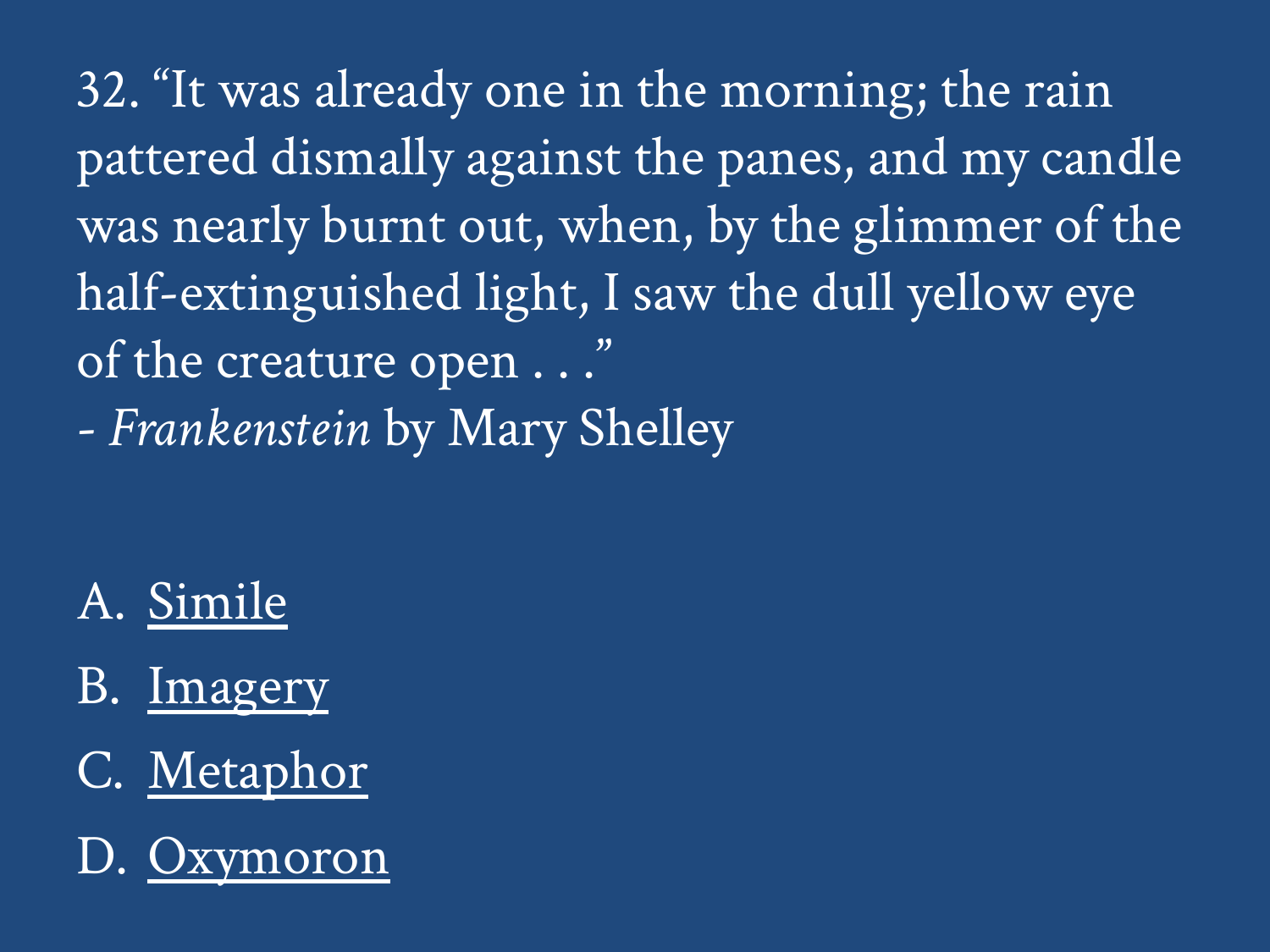

# 32. “It was already one in the morning; the rain pattered dismally against the panes, and my candle was nearly burnt out, when, by the glimmer of the half-extinguished light, I saw the dull yellow eye of the creature open . . .” - Frankenstein by Mary Shelley
Simile
Imagery
Metaphor
Oxymoron